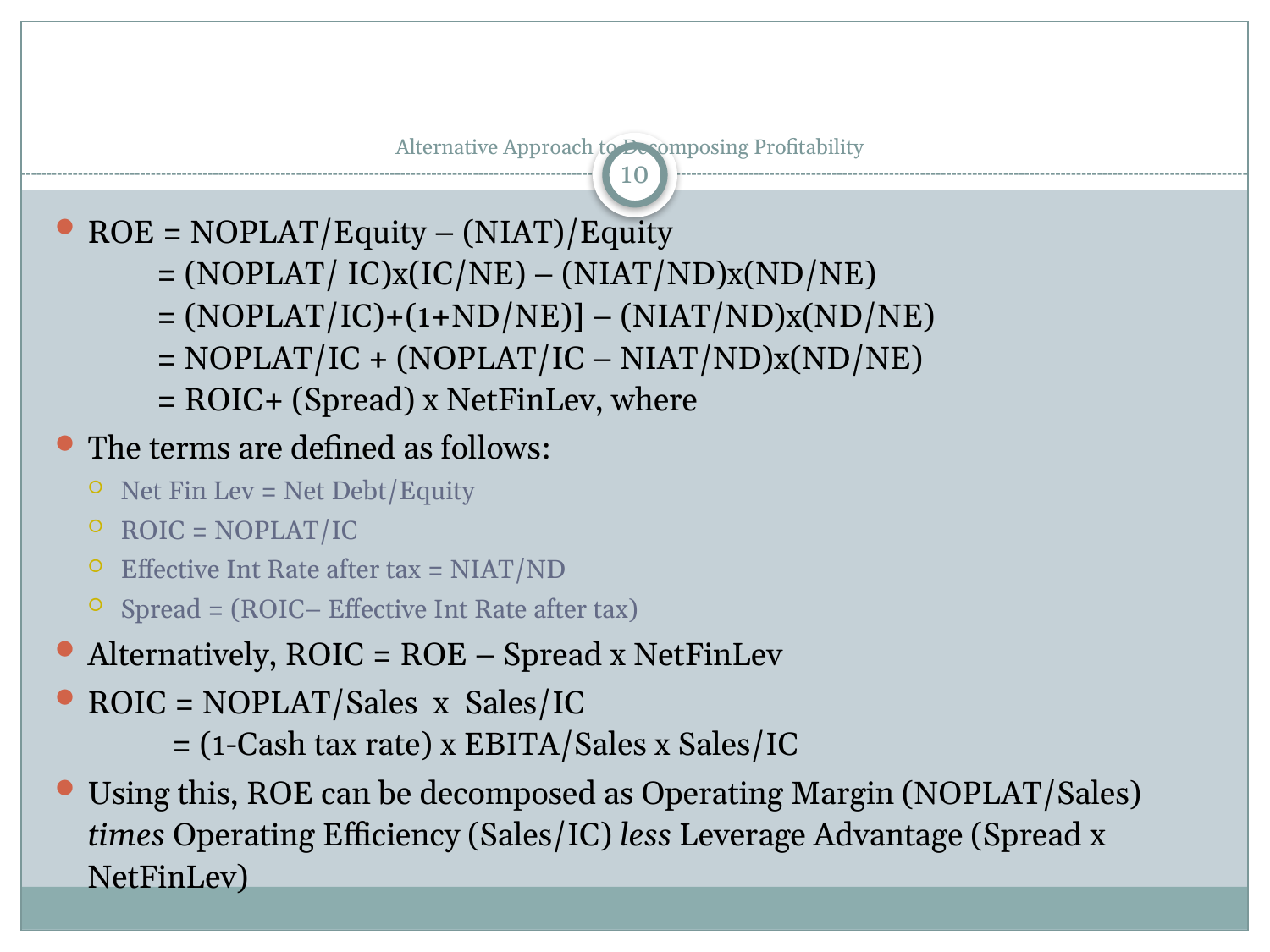

# Alternative Approach to Decomposing Profitability
10
ROE = NOPLAT/Equity – (NIAT)/Equity
         = (NOPLAT/ IC)x(IC/NE) – (NIAT/ND)x(ND/NE)
         = (NOPLAT/IC)+(1+ND/NE)] – (NIAT/ND)x(ND/NE)
         = NOPLAT/IC + (NOPLAT/IC – NIAT/ND)x(ND/NE)
         = ROIC+ (Spread) x NetFinLev, where
The terms are defined as follows:
Net Fin Lev = Net Debt/Equity
ROIC = NOPLAT/IC
Effective Int Rate after tax = NIAT/ND
Spread = (ROIC– Effective Int Rate after tax)
Alternatively, ROIC = ROE – Spread x NetFinLev
ROIC = NOPLAT/Sales  x  Sales/IC
           = (1-Cash tax rate) x EBITA/Sales x Sales/IC
Using this, ROE can be decomposed as Operating Margin (NOPLAT/Sales) times Operating Efficiency (Sales/IC) less Leverage Advantage (Spread x NetFinLev)